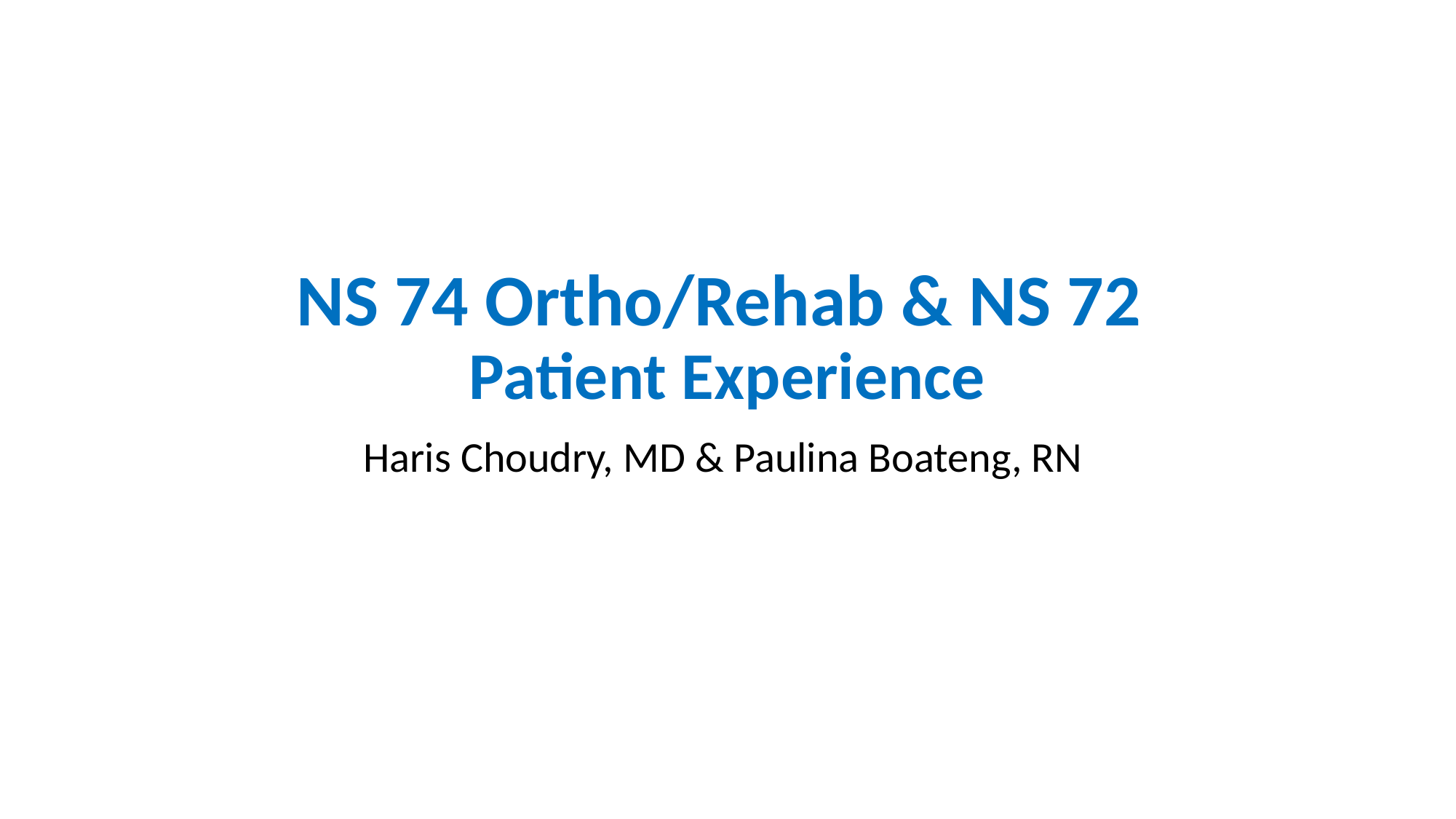

# NS 74 Ortho/Rehab & NS 72 Patient Experience
Haris Choudry, MD & Paulina Boateng, RN